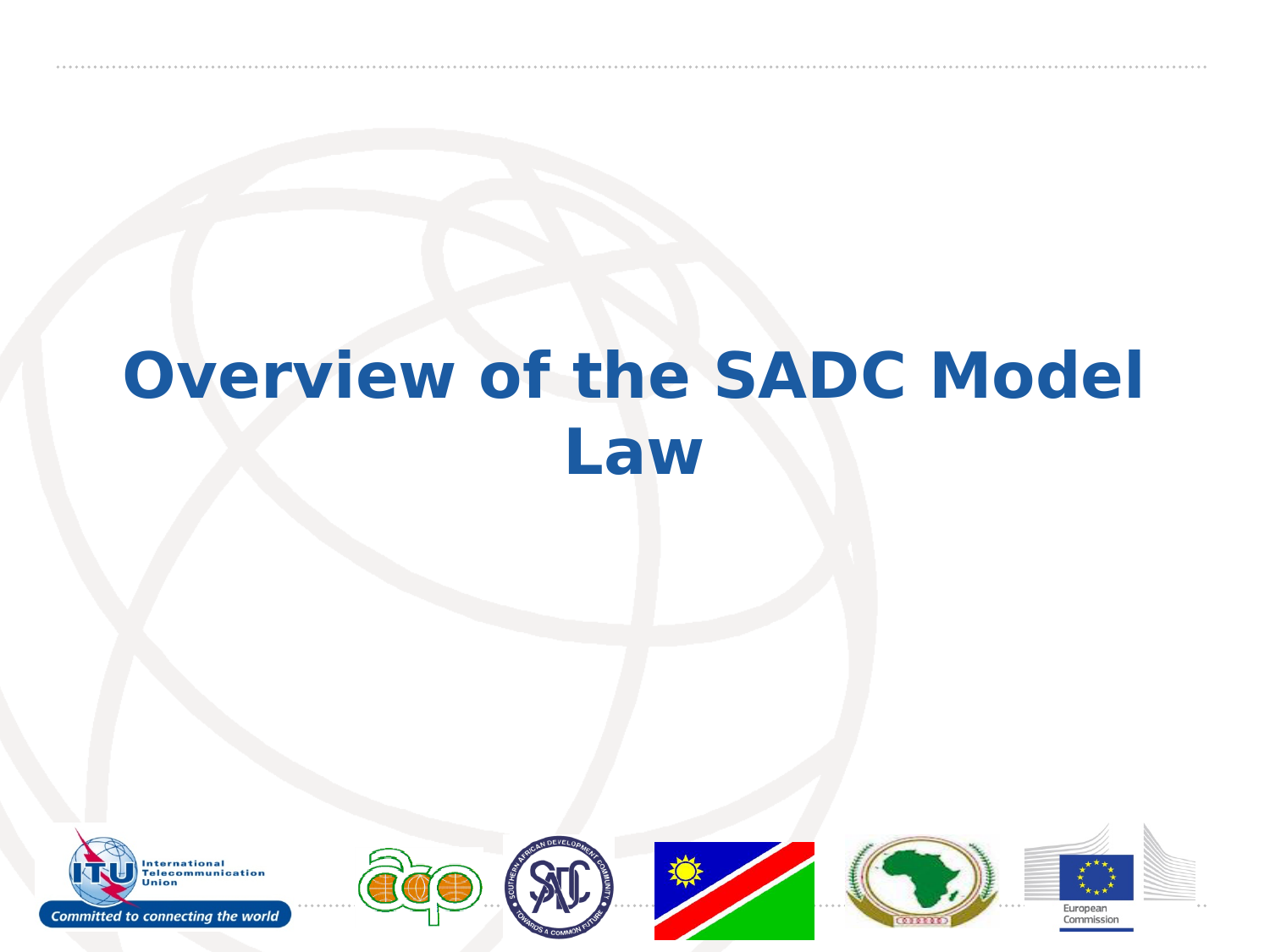

# Overview of the SADC Model Law